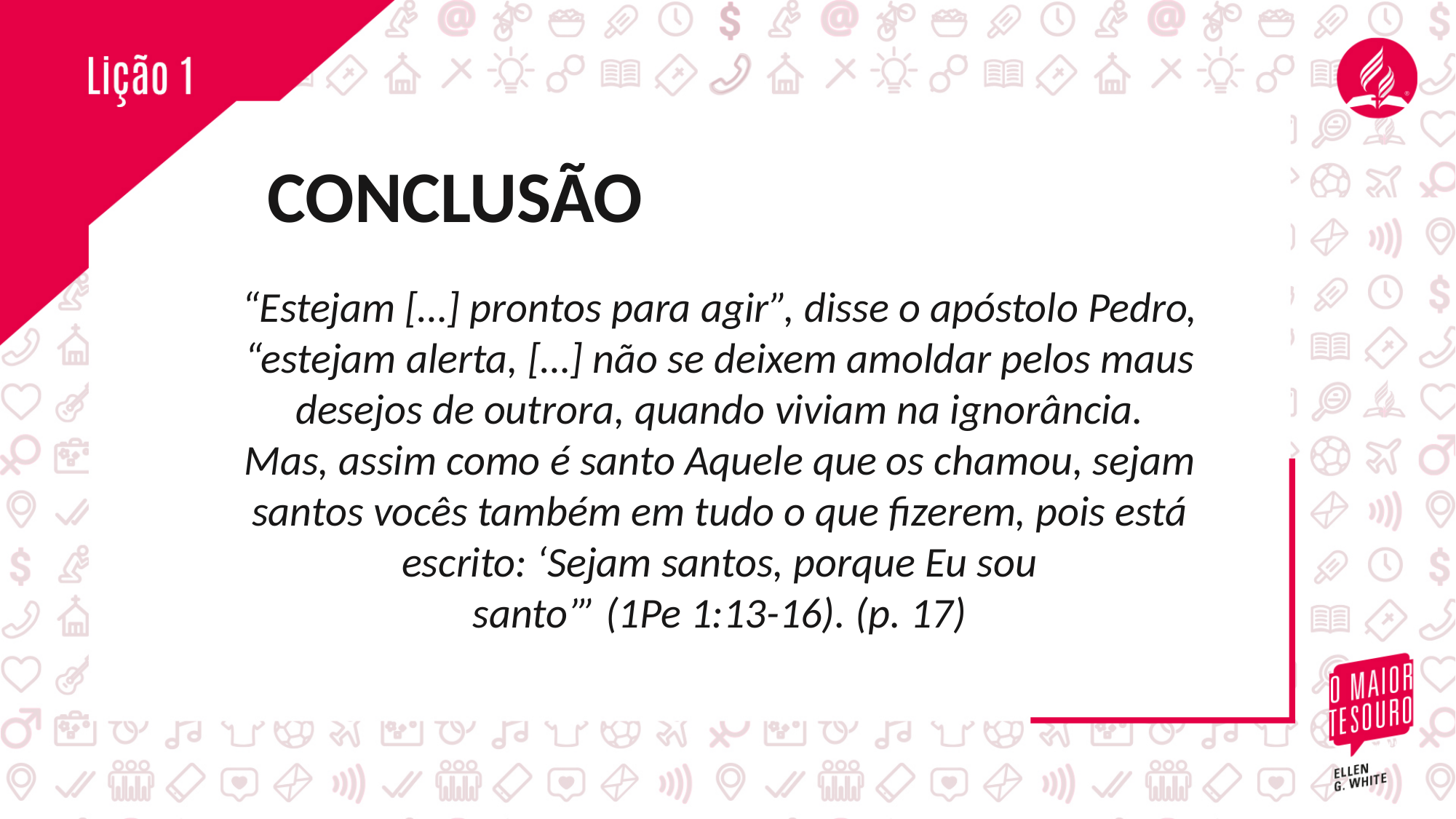

CONCLUSÃO
“Estejam […] prontos para agir”, disse o apóstolo Pedro, “estejam alerta, […] não se deixem amoldar pelos maus desejos de outrora, quando viviam na ignorância.
Mas, assim como é santo Aquele que os chamou, sejam santos vocês também em tudo o que fizerem, pois está escrito: ‘Sejam santos, porque Eu sou
santo’” (1Pe 1:13-16). (p. 17)